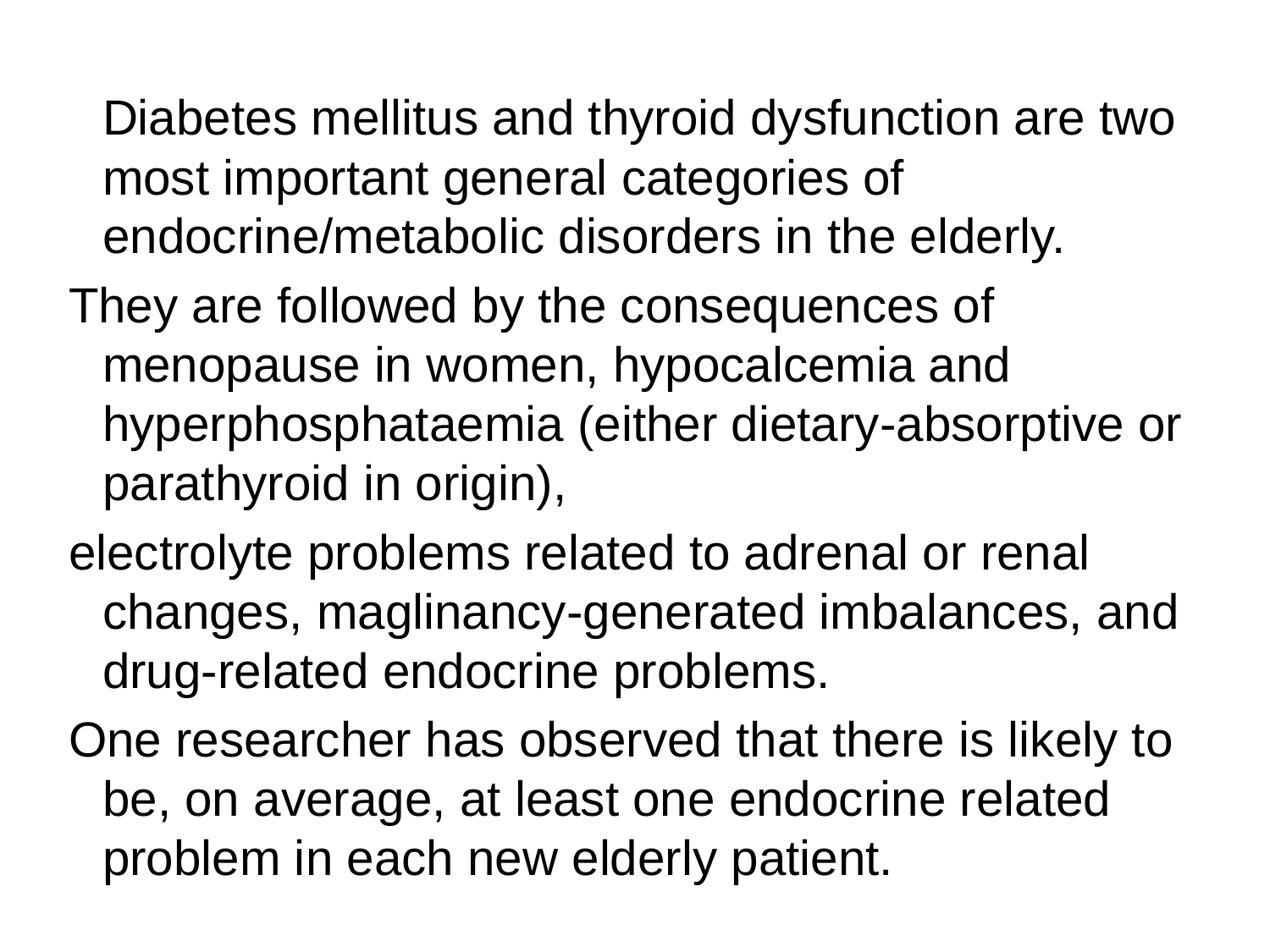

Diabetes mellitus and thyroid dysfunction are two most important general categories of endocrine/metabolic disorders in the elderly.
 They are followed by the consequences of menopause in women, hypocalcemia and hyperphosphataemia (either dietary-absorptive or parathyroid in origin),
 electrolyte problems related to adrenal or renal changes, maglinancy-generated imbalances, and drug-related endocrine problems.
 One researcher has observed that there is likely to be, on average, at least one endocrine related problem in each new elderly patient.